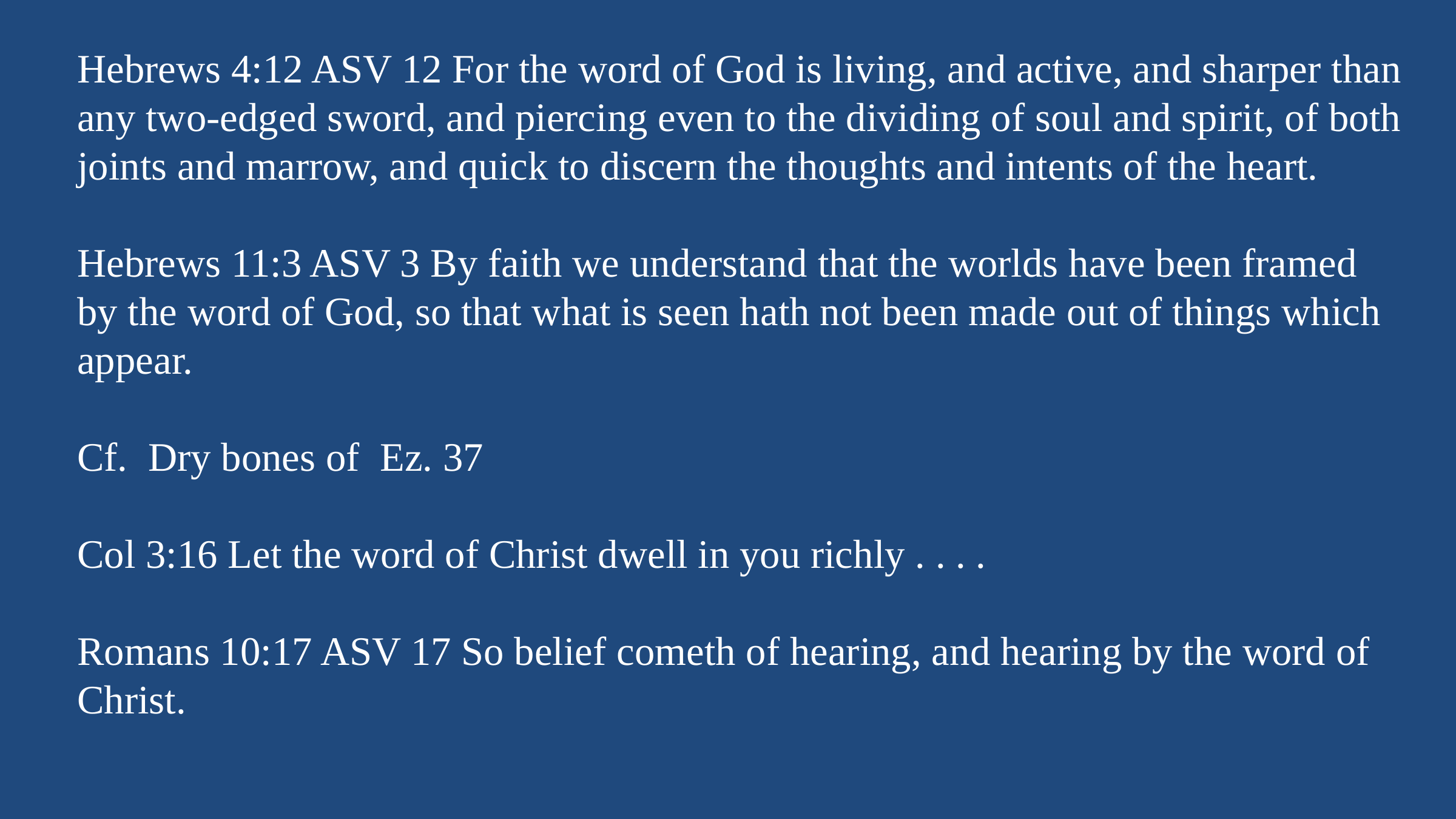

Hebrews 4:12 ASV 12 For the word of God is living, and active, and sharper than any two-edged sword, and piercing even to the dividing of soul and spirit, of both joints and marrow, and quick to discern the thoughts and intents of the heart.

Hebrews 11:3 ASV 3 By faith we understand that the worlds have been framed by the word of God, so that what is seen hath not been made out of things which appear.

Cf.  Dry bones of  Ez. 37

Col 3:16 Let the word of Christ dwell in you richly . . . .

Romans 10:17 ASV 17 So belief cometh of hearing, and hearing by the word of Christ.